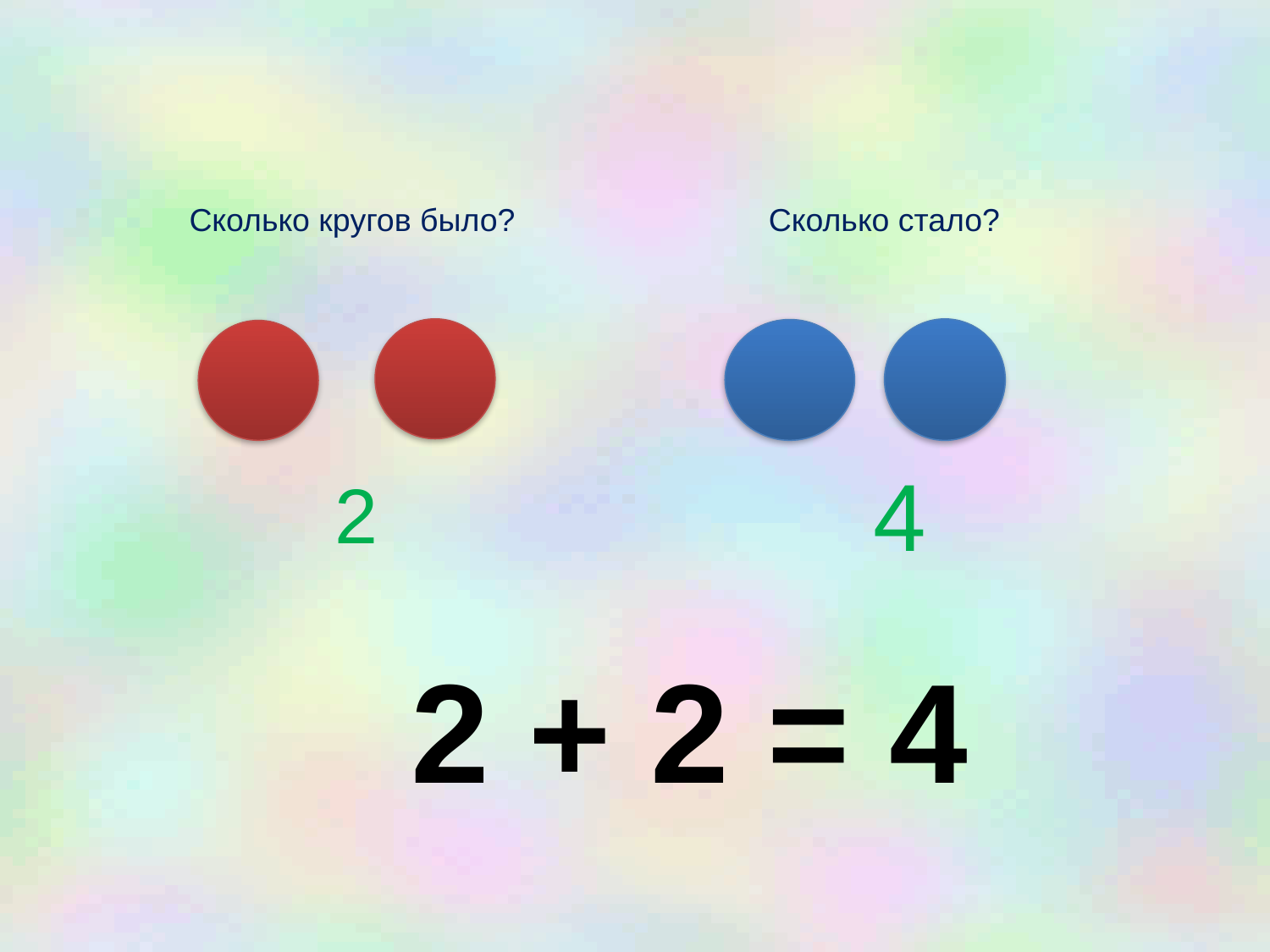

Сколько кругов было?
Сколько стало?

4
2
2 + 2 = 4